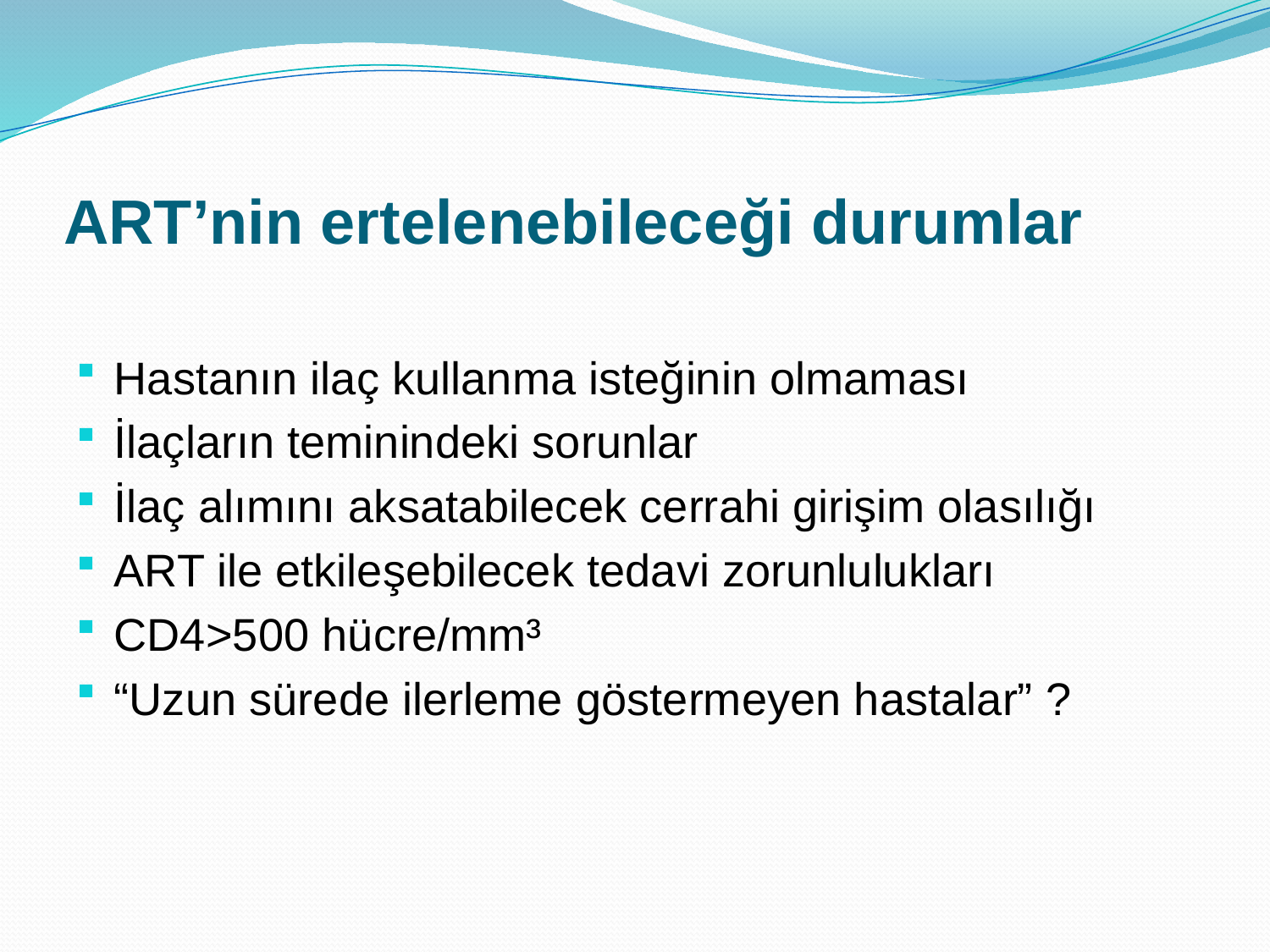

# ART’nin ertelenebileceği durumlar

Hastanın ilaç kullanma isteğinin olmaması
İlaçların teminindeki sorunlar
İlaç alımını aksatabilecek cerrahi girişim olasılığı
ART ile etkileşebilecek tedavi zorunlulukları
CD4>500 hücre/mm³
“Uzun sürede ilerleme göstermeyen hastalar” ?